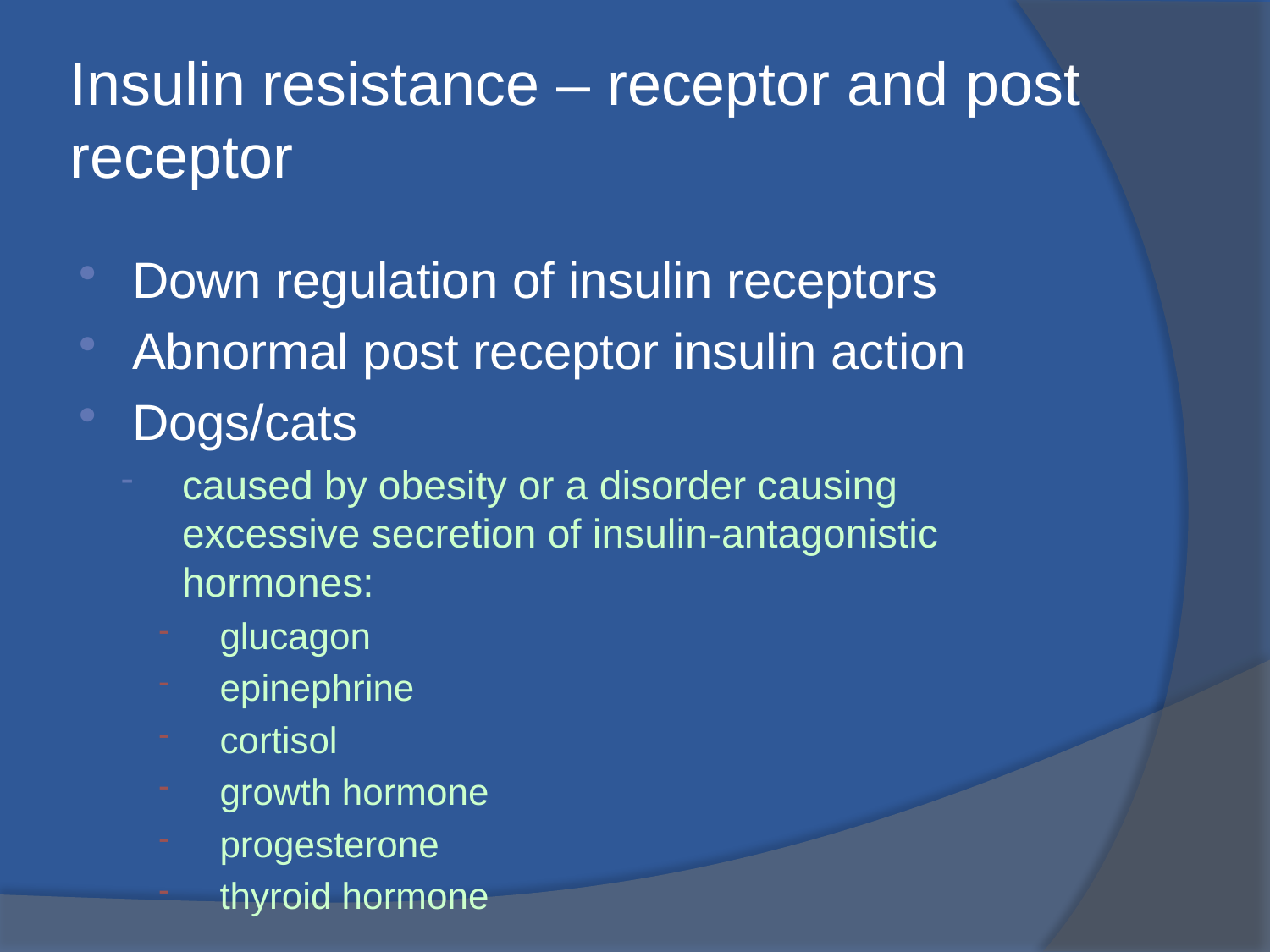

# Insulin resistance – receptor and post receptor
Down regulation of insulin receptors
Abnormal post receptor insulin action
Dogs/cats
caused by obesity or a disorder causing excessive secretion of insulin-antagonistic hormones:
glucagon
epinephrine
cortisol
growth hormone
progesterone
thyroid hormone